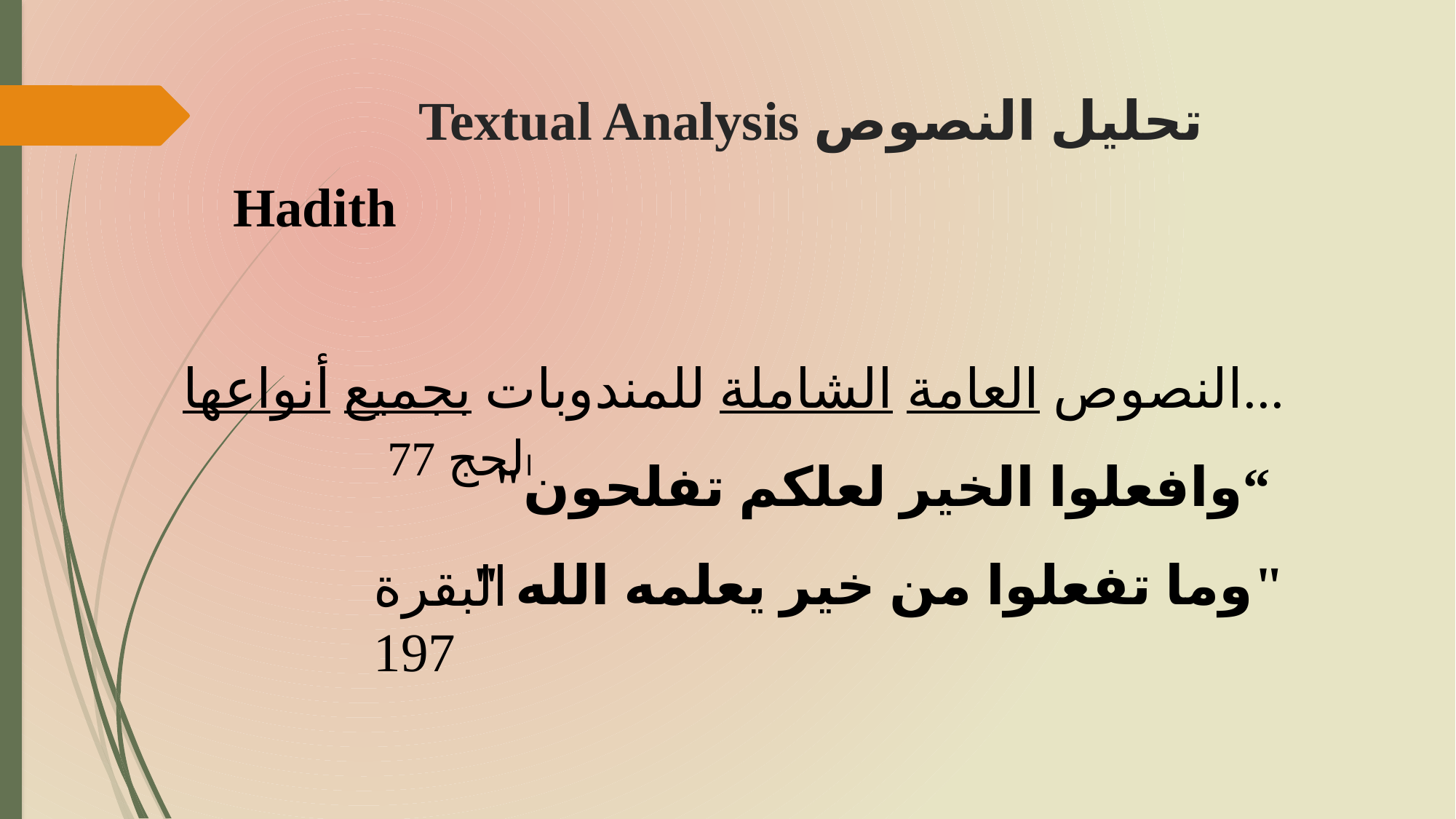

# تحليل النصوص	 Textual Analysis
Hadith
النصوص العامة الشاملة للمندوبات بجميع أنواعها...
"وافعلوا الخير لعلكم تفلحون“
" وما تفعلوا من خير يعلمه الله"
الحج 77
البقرة 197